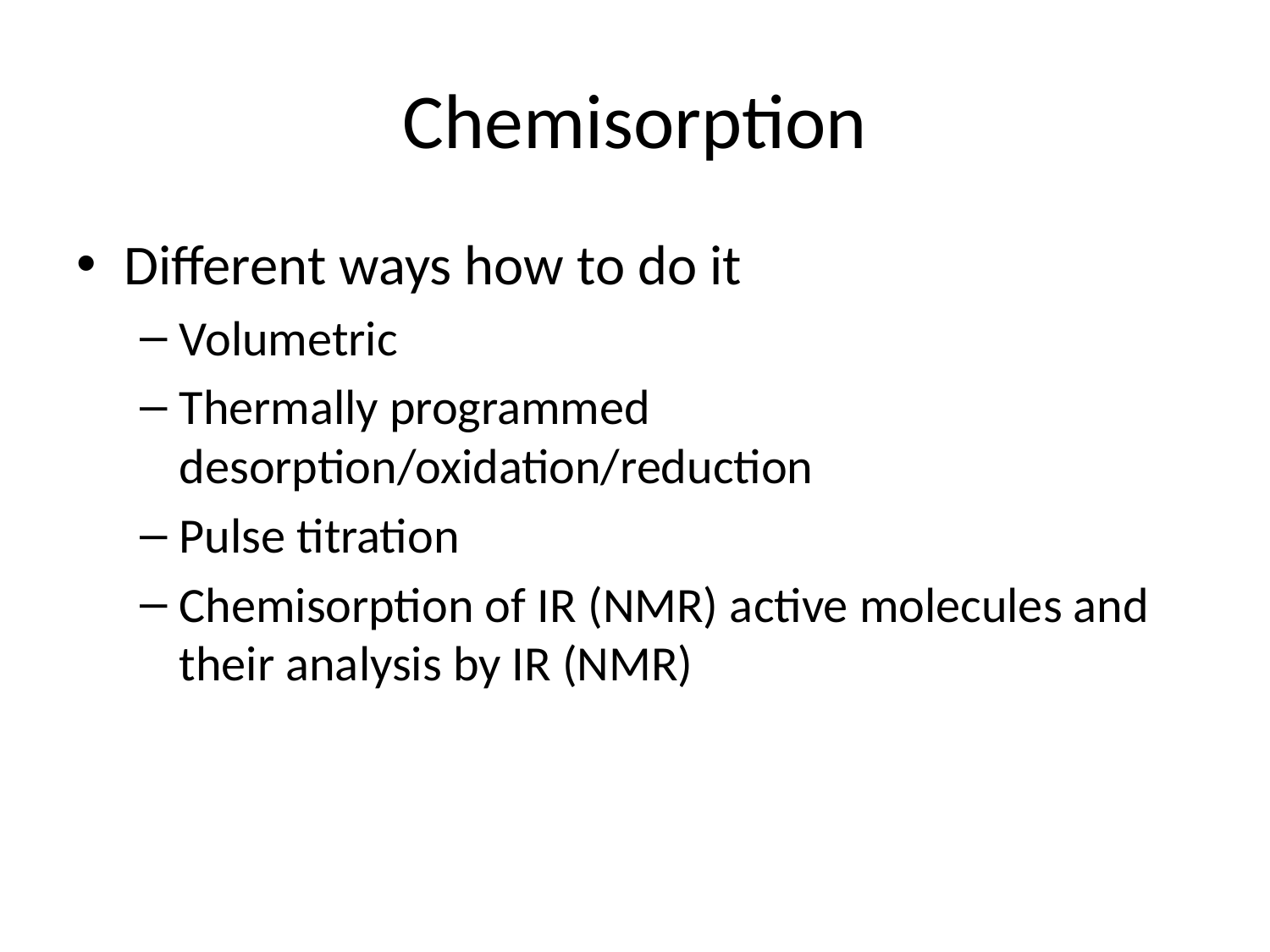

# Chemisorption
Different ways how to do it
Volumetric
Thermally programmed desorption/oxidation/reduction
Pulse titration
Chemisorption of IR (NMR) active molecules and their analysis by IR (NMR)